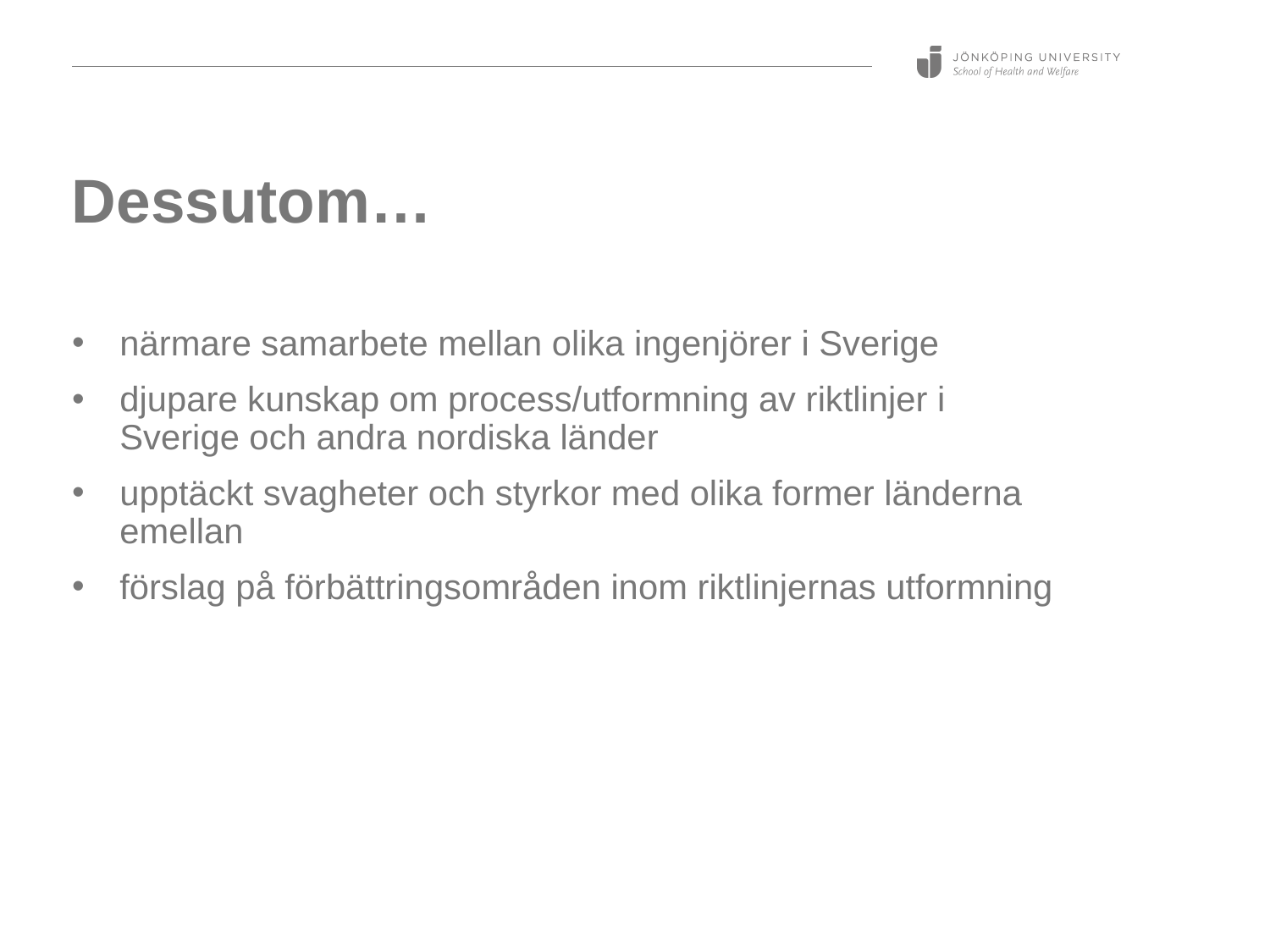

# Dessutom…
närmare samarbete mellan olika ingenjörer i Sverige
djupare kunskap om process/utformning av riktlinjer i Sverige och andra nordiska länder
upptäckt svagheter och styrkor med olika former länderna emellan
förslag på förbättringsområden inom riktlinjernas utformning